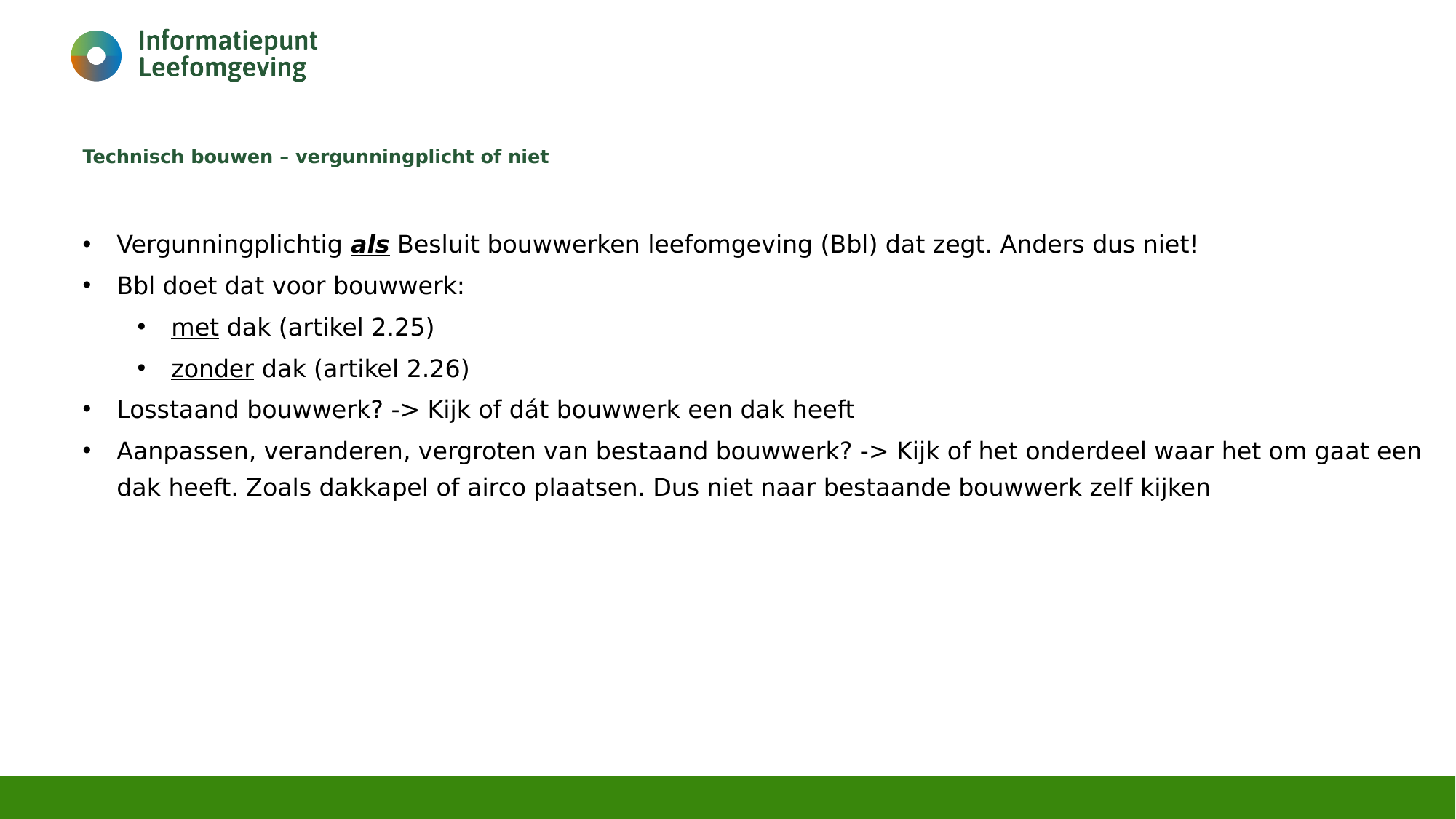

# Technisch bouwen – vergunningplicht of niet
Vergunningplichtig als Besluit bouwwerken leefomgeving (Bbl) dat zegt. Anders dus niet!
Bbl doet dat voor bouwwerk:
met dak (artikel 2.25)
zonder dak (artikel 2.26)
Losstaand bouwwerk? -> Kijk of dát bouwwerk een dak heeft
Aanpassen, veranderen, vergroten van bestaand bouwwerk? -> Kijk of het onderdeel waar het om gaat een dak heeft. Zoals dakkapel of airco plaatsen. Dus niet naar bestaande bouwwerk zelf kijken